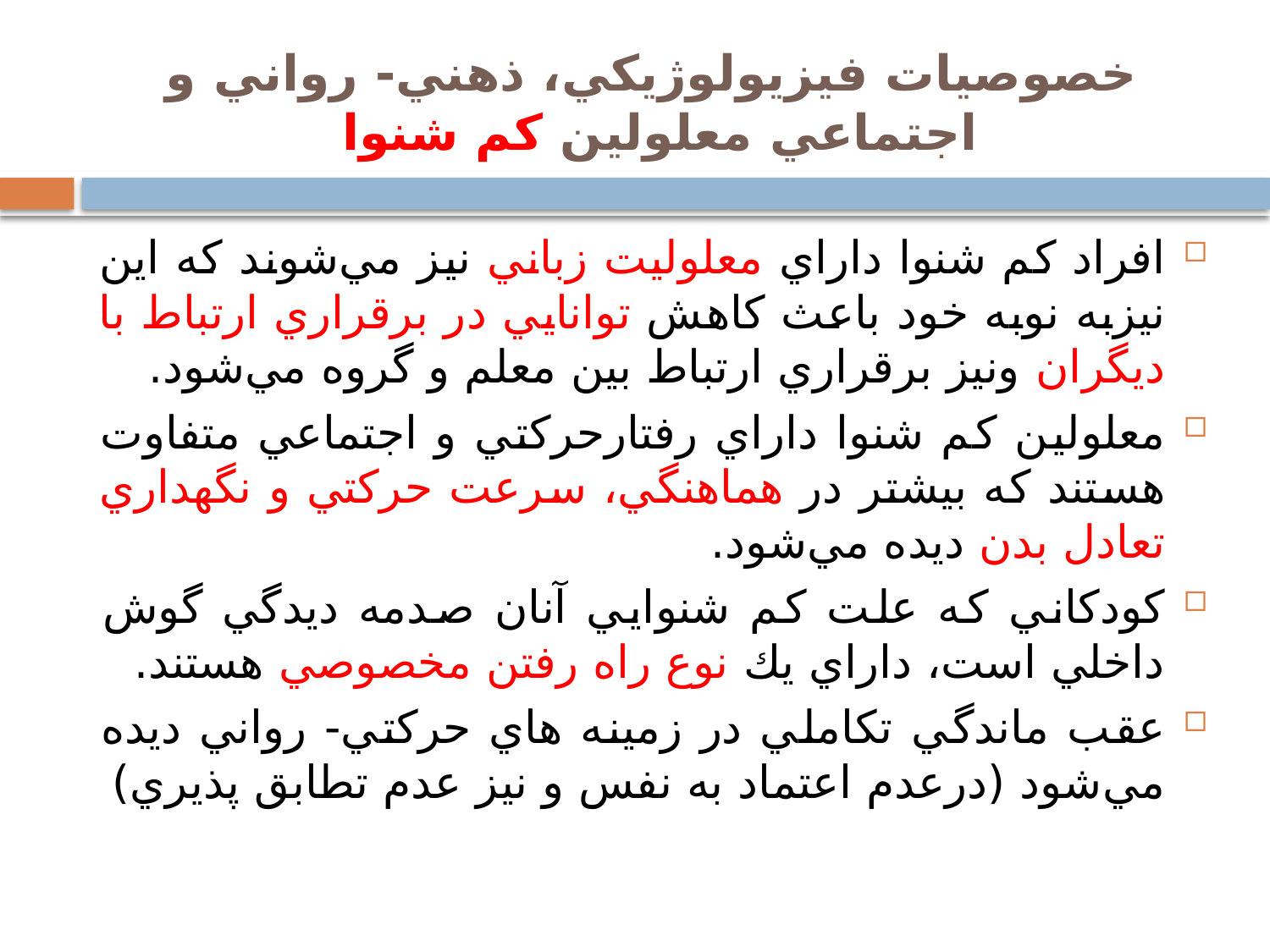

# خصوصيات فيزيولوژيكي، ذهني- رواني و اجتماعي معلولين کم شنوا
افراد كم شنوا داراي معلوليت زباني نيز مي‌شوند كه اين نيزبه نوبه خود باعث كاهش توانايي در برقراري ارتباط با ديگران ونيز برقراري ارتباط بين معلم و گروه مي‌شود.
معلولين كم شنوا داراي رفتارحركتي و اجتماعي متفاوت هستند که بيشتر در هماهنگي، سرعت حركتي و نگهداري تعادل بدن ديده مي‌شود.
كودكاني كه علت كم شنوايي آنان صدمه ديدگي گوش داخلي است، داراي يك نوع راه رفتن مخصوصي هستند.
عقب ماندگي تكاملي در زمينه هاي حركتي- رواني ديده مي‌شود (درعدم اعتماد به نفس و نيز عدم تطابق پذيري)